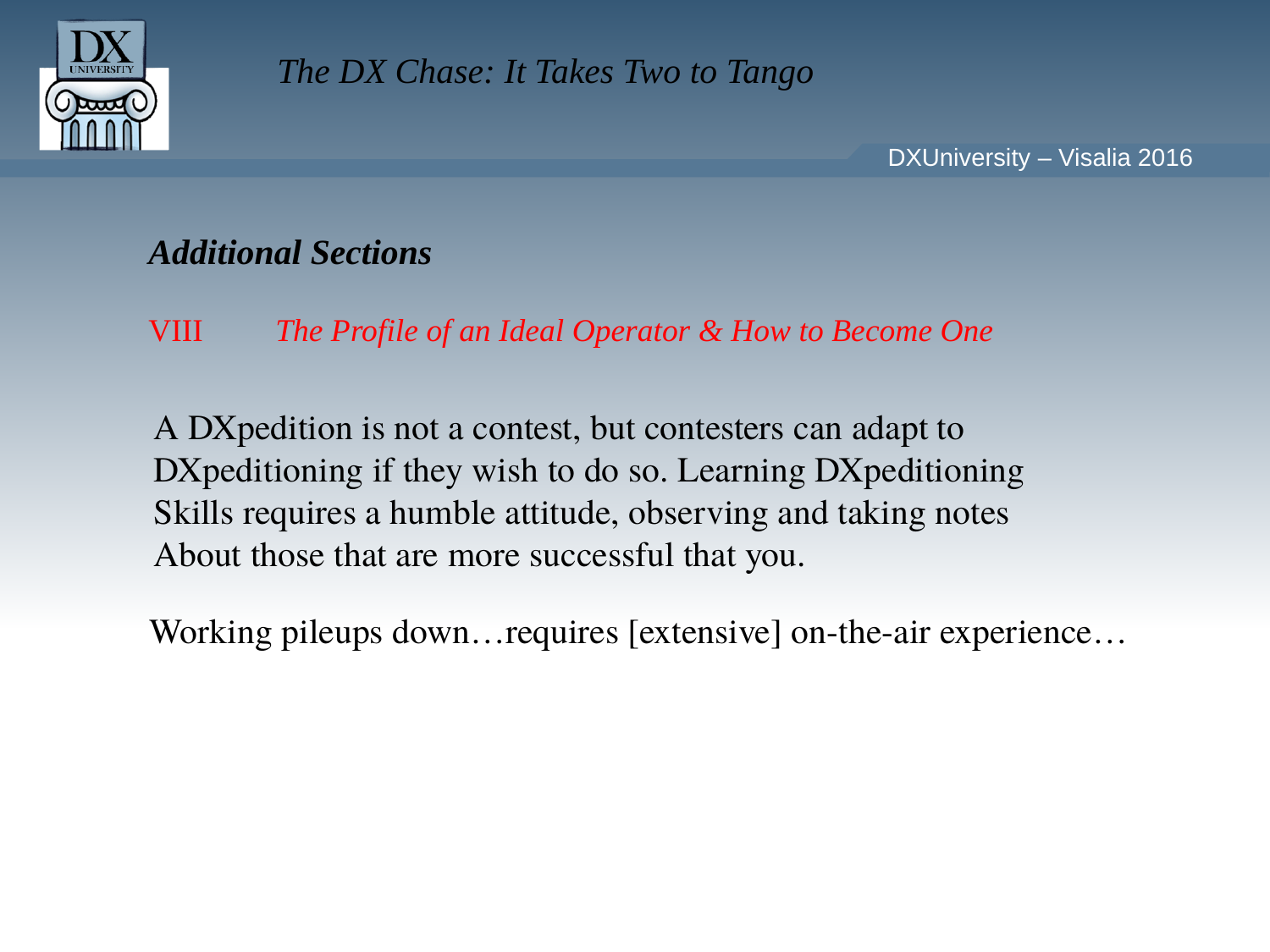

Additional Sections

VIII  	The Profile of an Ideal Operator & How to Become One
A DXpedition is not a contest, but contesters can adapt to
DXpeditioning if they wish to do so. Learning DXpeditioning
Skills requires a humble attitude, observing and taking notes
About those that are more successful that you.
Working pileups down…requires [extensive] on-the-air experience…